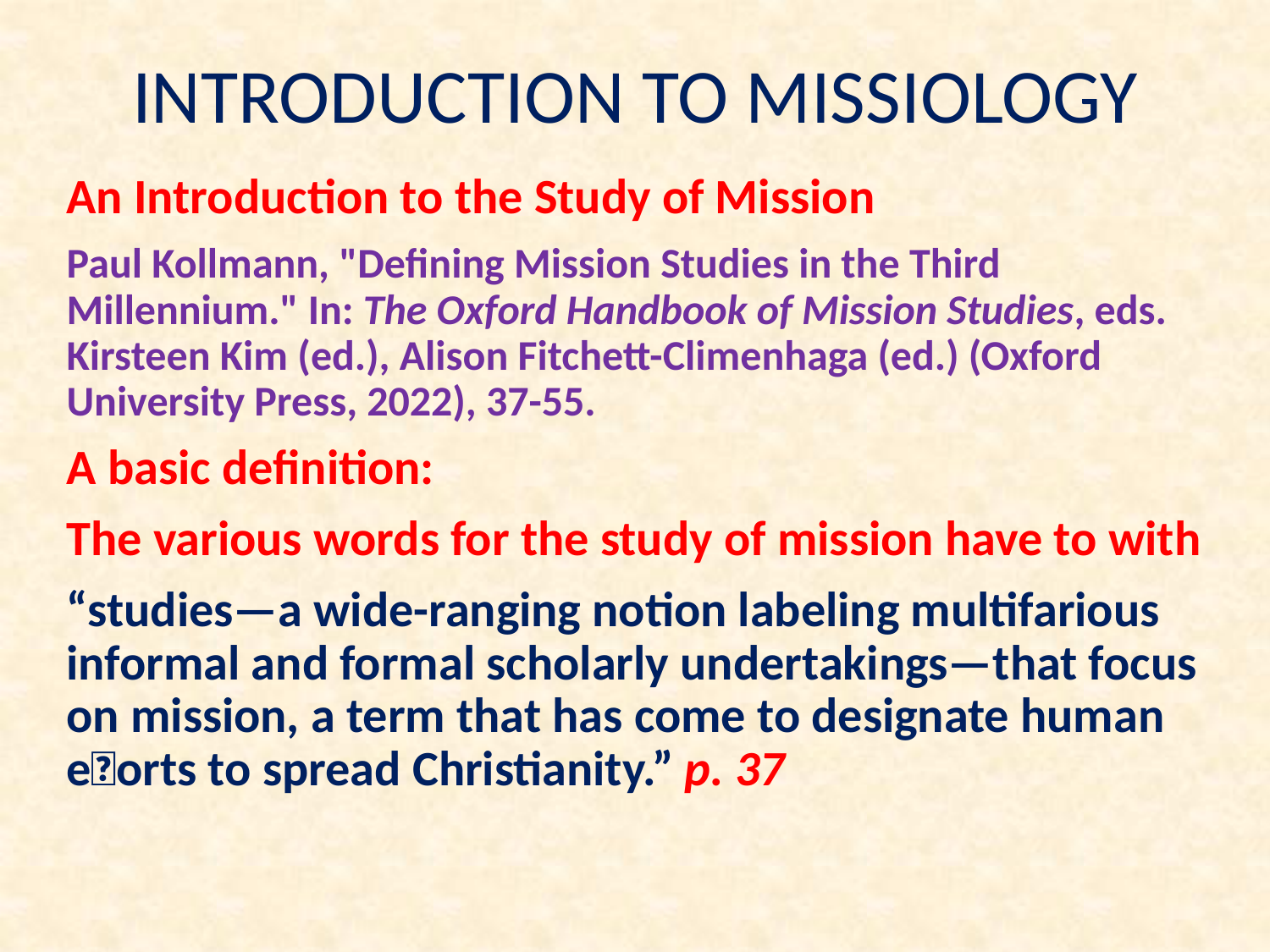

# INTRODUCTION TO MISSIOLOGY
An Introduction to the Study of Mission
Paul Kollmann, "Defining Mission Studies in the Third Millennium." In: The Oxford Handbook of Mission Studies, eds. Kirsteen Kim (ed.), Alison Fitchett-Climenhaga (ed.) (Oxford University Press, 2022), 37-55.
A basic definition:
The various words for the study of mission have to with
“studies—a wide-ranging notion labeling multifarious informal and formal scholarly undertakings—that focus on mission, a term that has come to designate human e􀁼orts to spread Christianity.” p. 37